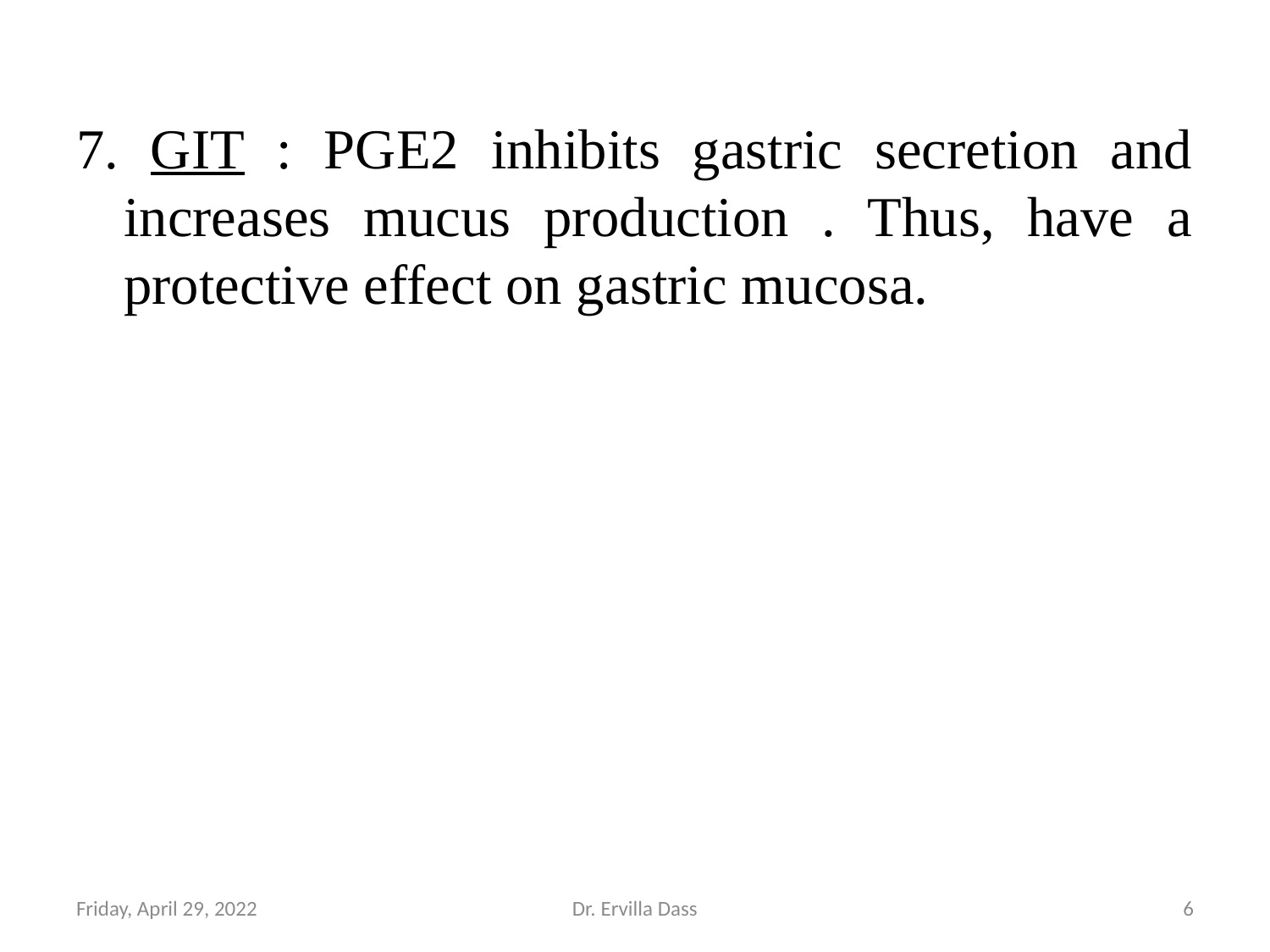

7. GIT : PGE2 inhibits gastric secretion and increases mucus production . Thus, have a protective effect on gastric mucosa.
Friday, April 29, 2022
Dr. Ervilla Dass
6